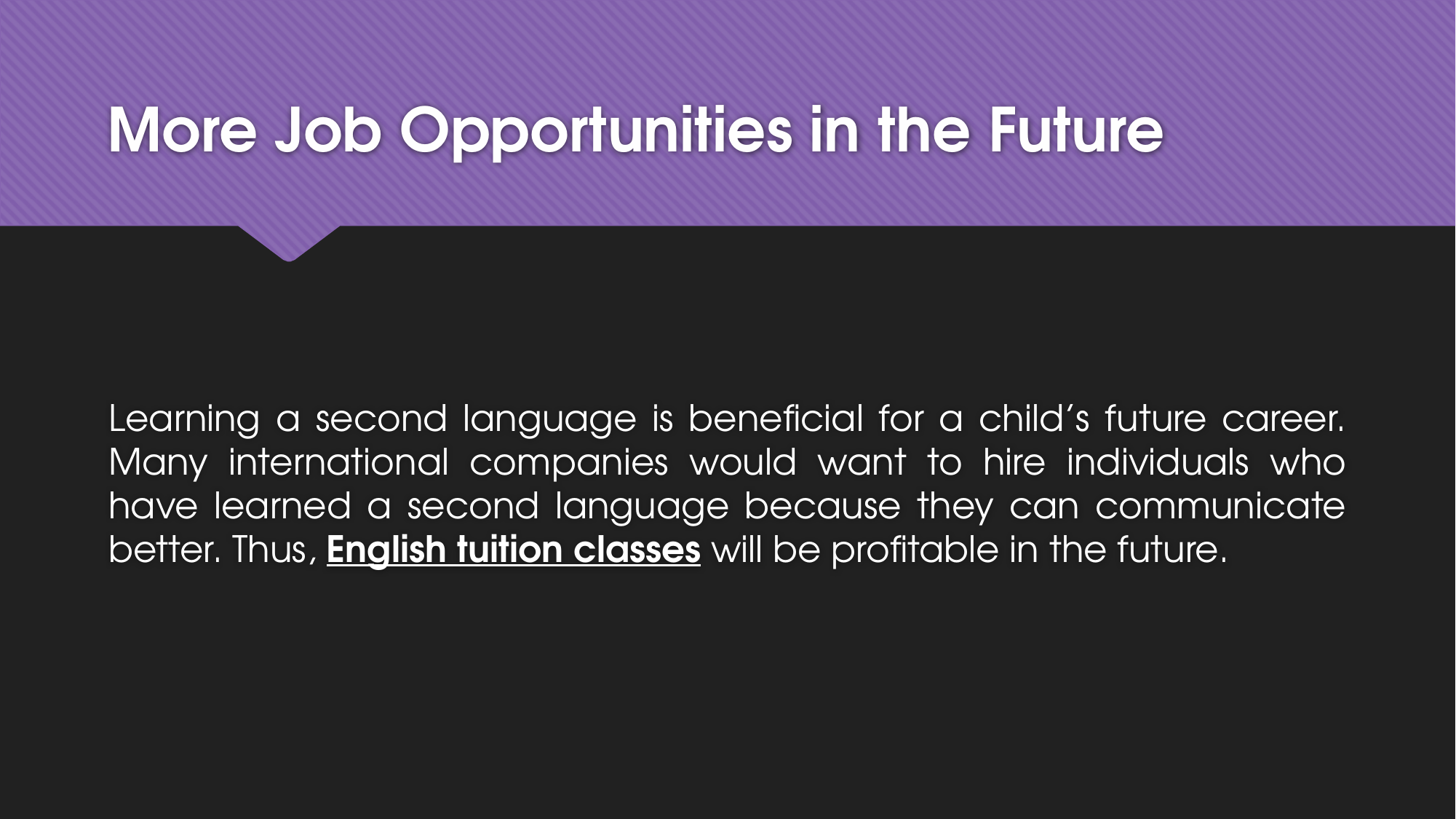

# More Job Opportunities in the Future
Learning a second language is beneficial for a child’s future career. Many international companies would want to hire individuals who have learned a second language because they can communicate better. Thus, English tuition classes will be profitable in the future.